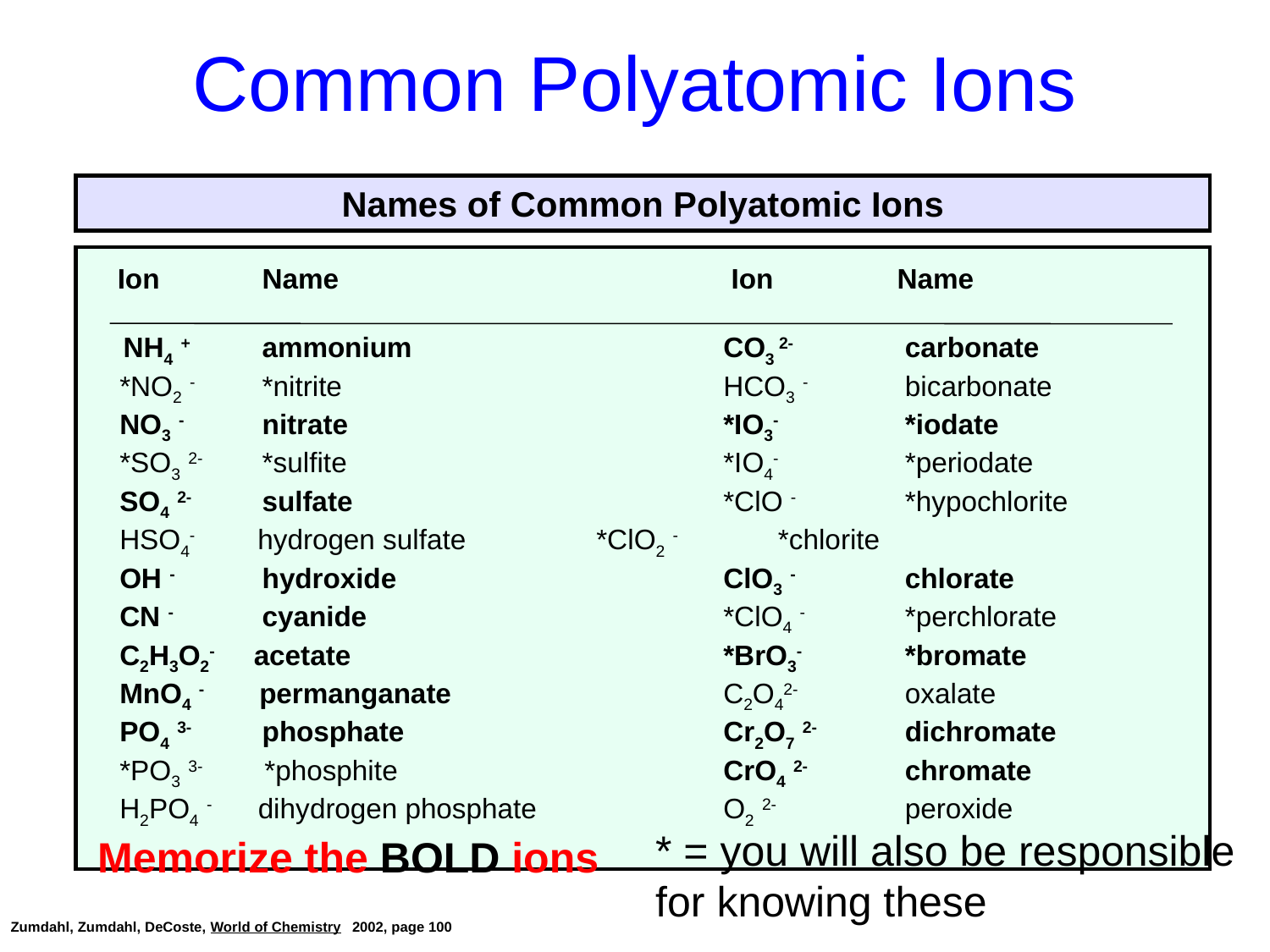

# Common Polyatomic Ions
Names of Common Polyatomic Ions
   Ion	      Name		   		 Ion	      Name

     NH4 +	      ammonium			CO3 2- 	       carbonate
    *NO2 -	      *nitrite			HCO3 - 	       bicarbonate
    NO3 -	      nitrate			*IO3-	       *iodate
    *SO3 2-	      *sulfite			*IO4-	       *periodate
    SO4 2- 	      sulfate 			*ClO - 	       *hypochlorite
    HSO4-        hydrogen sulfate		*ClO2 - 	       *chlorite
    OH - 	      hydroxide 			ClO3 - 	       chlorate
    CN - 	      cyanide 	      		*ClO4 - 	       *perchlorate
    C2H3O2-     acetate 			*BrO3-	       *bromate
    MnO4 -       permanganate			C2O42-	       oxalate
    PO4 3- 	      phosphate			Cr2O7 2-  	       dichromate
    *PO3 3-        *phosphite			CrO4 2- 	       chromate
    H2PO4 -      dihydrogen phosphate		O2 2- 	       peroxide

* = you will also be responsible for knowing these
Memorize the BOLD ions
Zumdahl, Zumdahl, DeCoste, World of Chemistry  2002, page 100